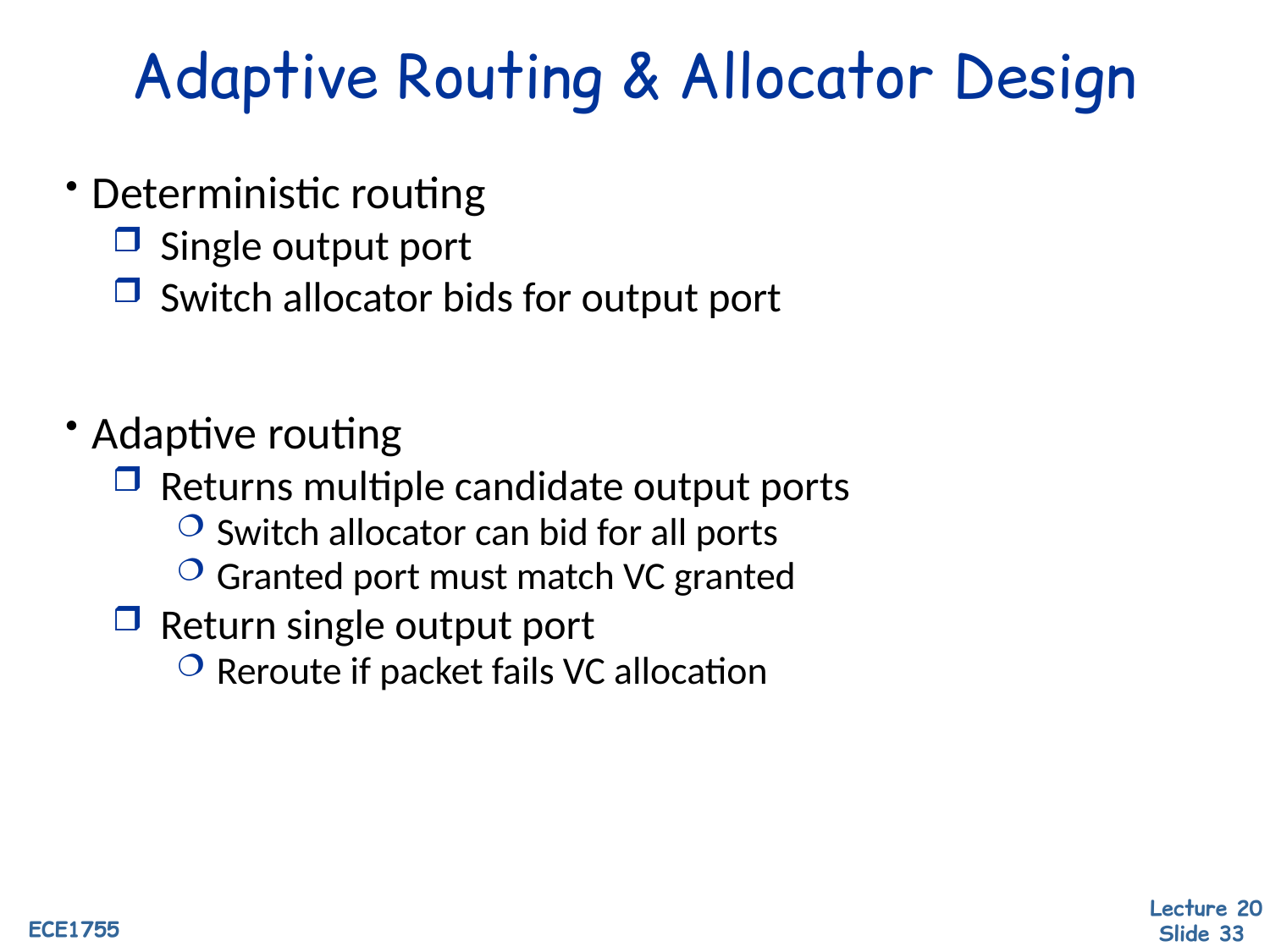

# Adaptive Routing & Allocator Design
Deterministic routing
Single output port
Switch allocator bids for output port

Adaptive routing
Returns multiple candidate output ports
Switch allocator can bid for all ports
Granted port must match VC granted
Return single output port
Reroute if packet fails VC allocation